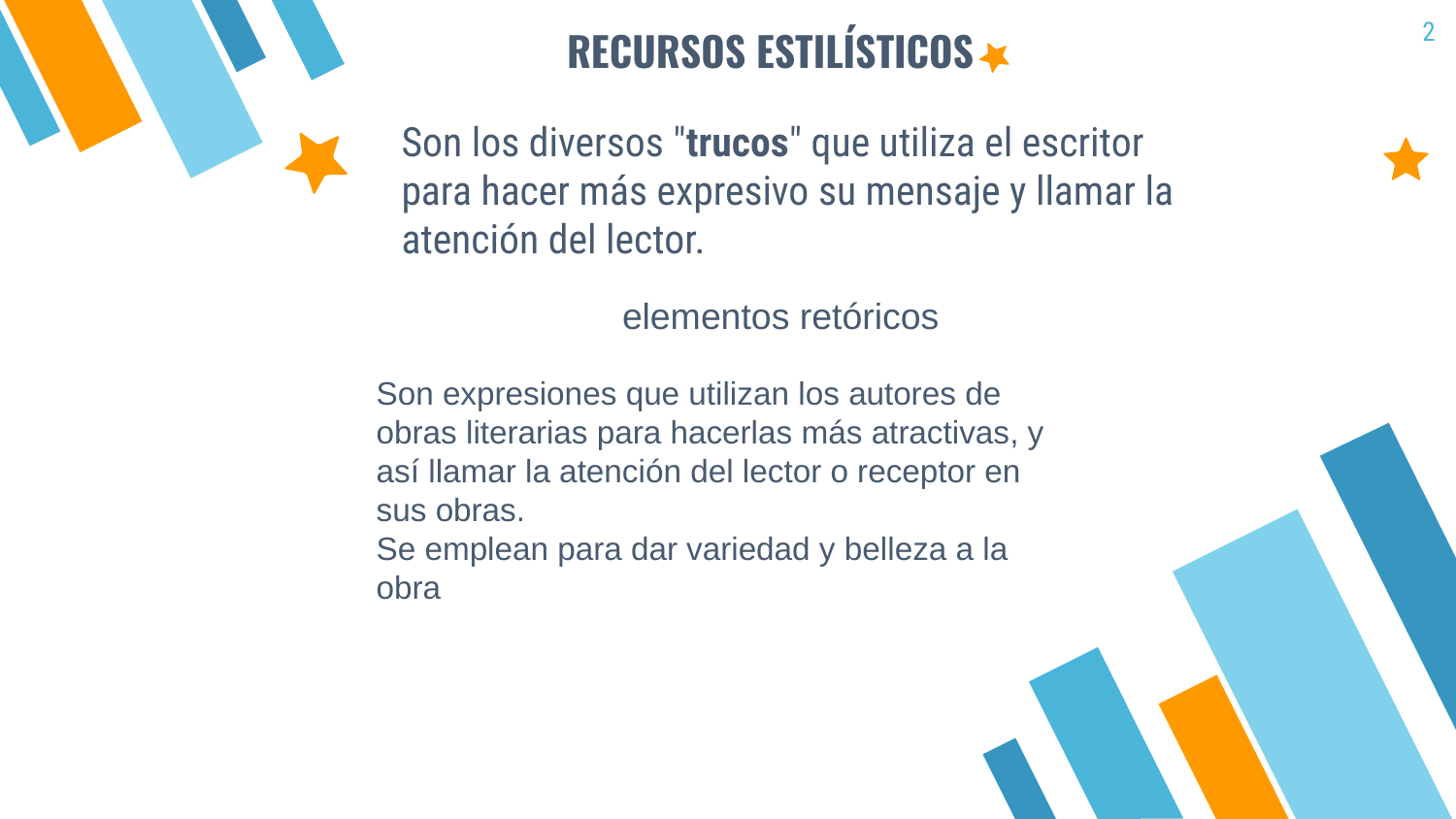

2
RECURSOS ESTILÍSTICOS

Son los diversos "trucos" que utiliza el escritor para hacer más expresivo su mensaje y llamar la atención del lector.

elementos retóricos

Son expresiones que utilizan los autores de obras literarias para hacerlas más atractivas, y así llamar la atención del lector o receptor en sus obras.
Se emplean para dar variedad y belleza a la obra